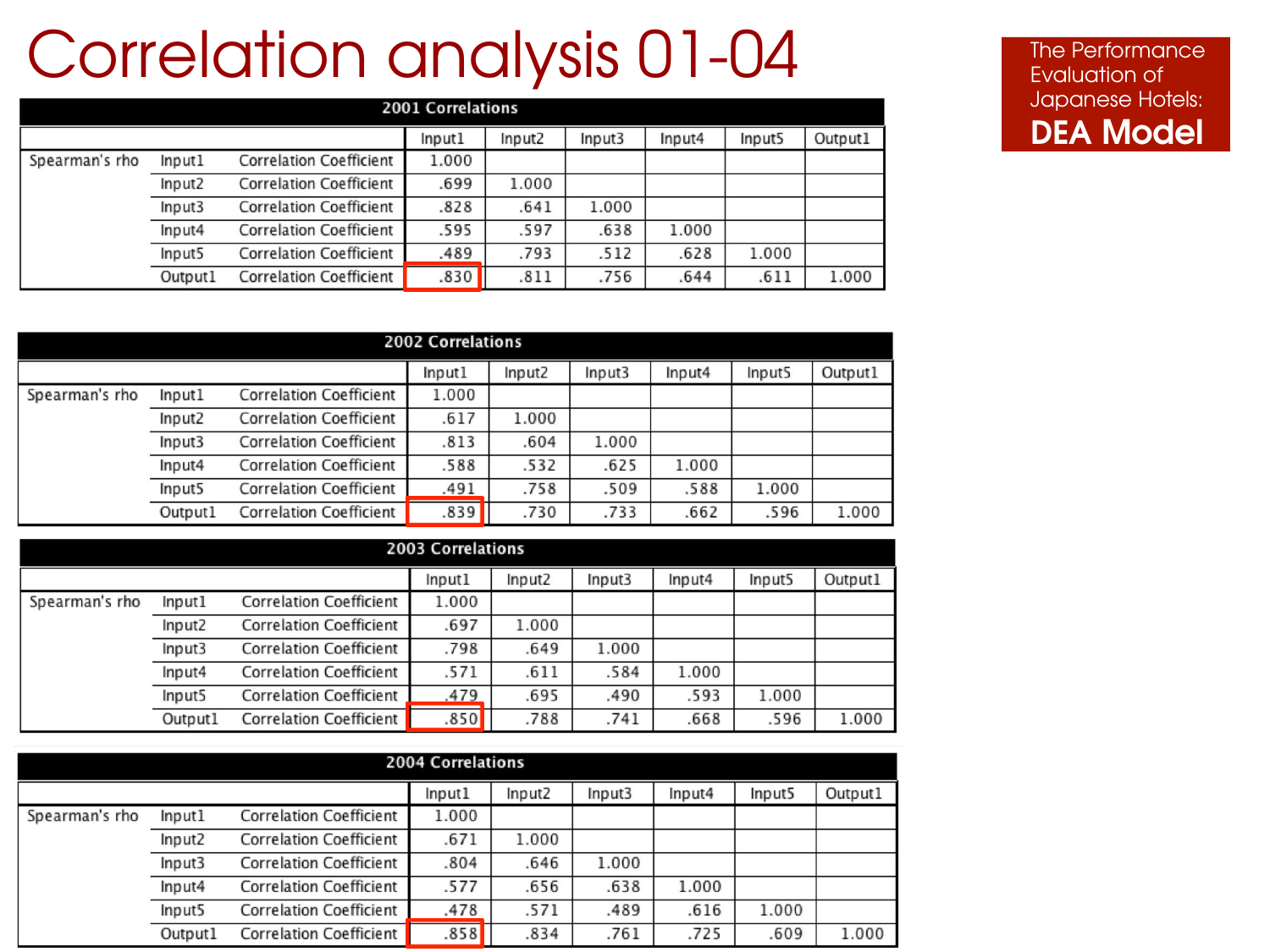

Correlation analysis 01-04
The Performance Evaluation of Japanese Hotels:
DEA Model